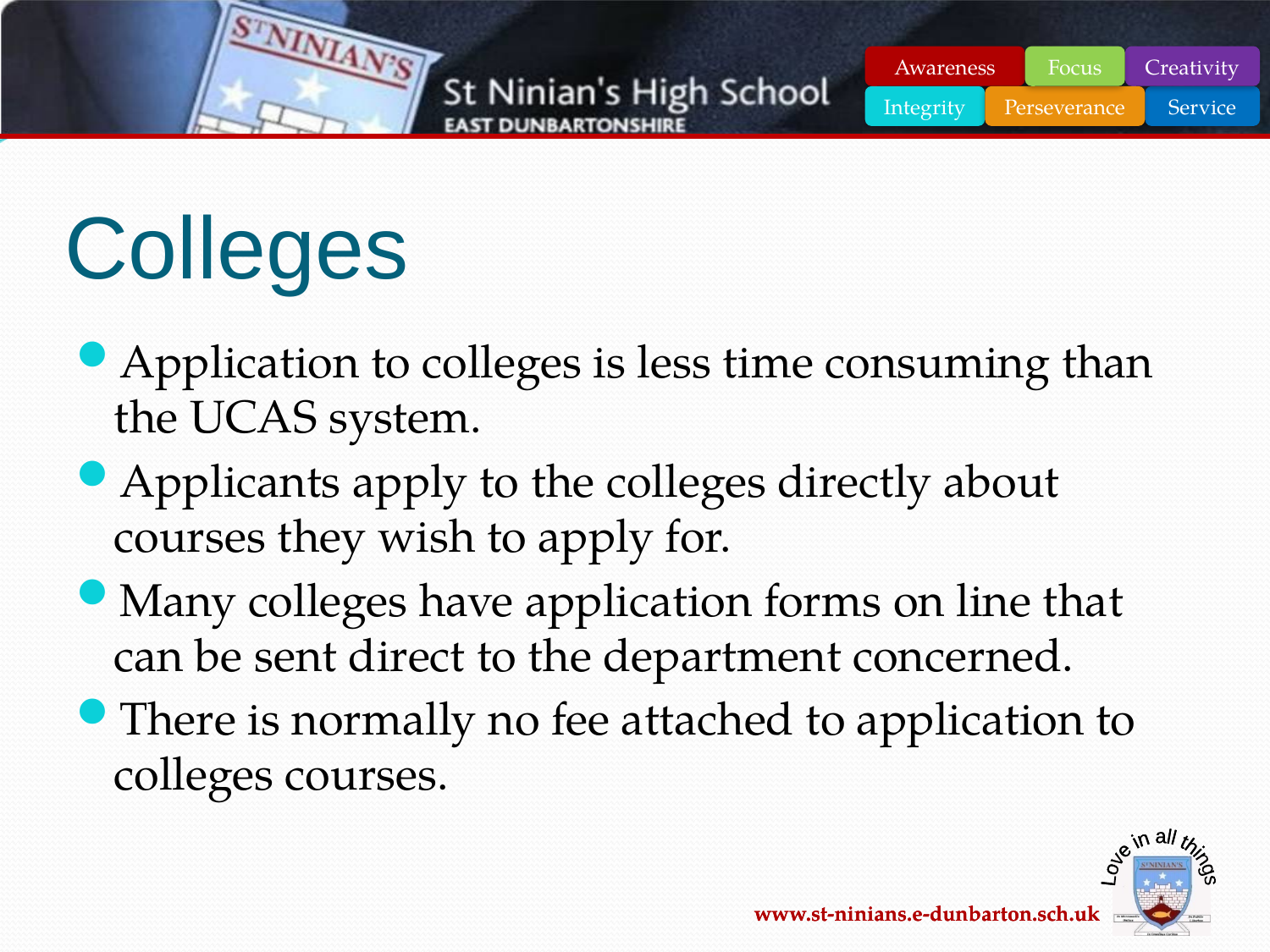

# Colleges
Application to colleges is less time consuming than the UCAS system.
Applicants apply to the colleges directly about courses they wish to apply for.
Many colleges have application forms on line that can be sent direct to the department concerned.
There is normally no fee attached to application to colleges courses.